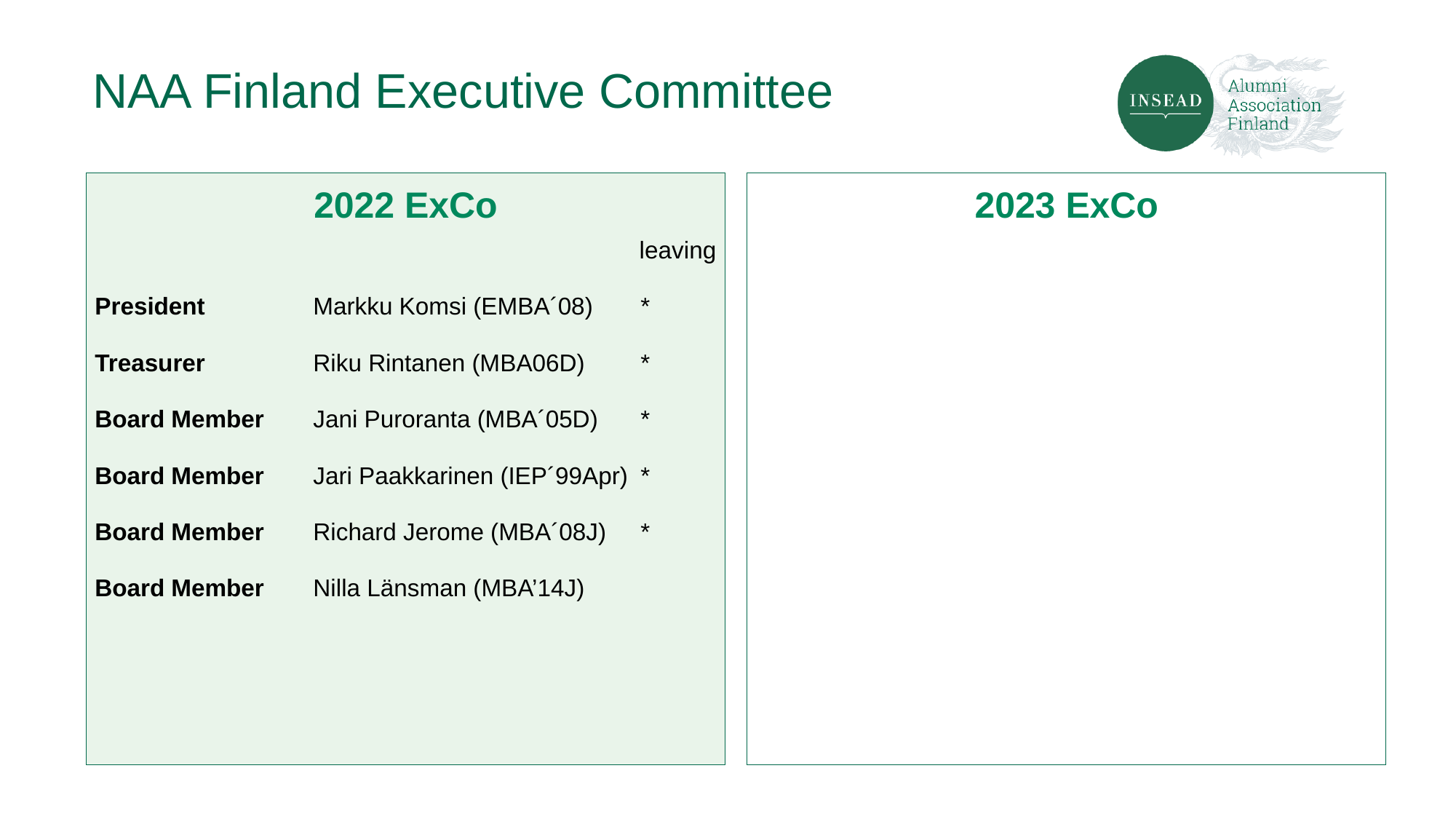

# NAA Finland Executive Committee
2023 ExCo

2022 ExCo
leaving
President 	Markku Komsi (EMBA´08)	*
Treasurer	Riku Rintanen (MBA06D)	*
Board Member	Jani Puroranta (MBA´05D)	*
Board Member	Jari Paakkarinen (IEP´99Apr)	*
Board Member	Richard Jerome (MBA´08J)	*
Board Member	Nilla Länsman (MBA’14J)